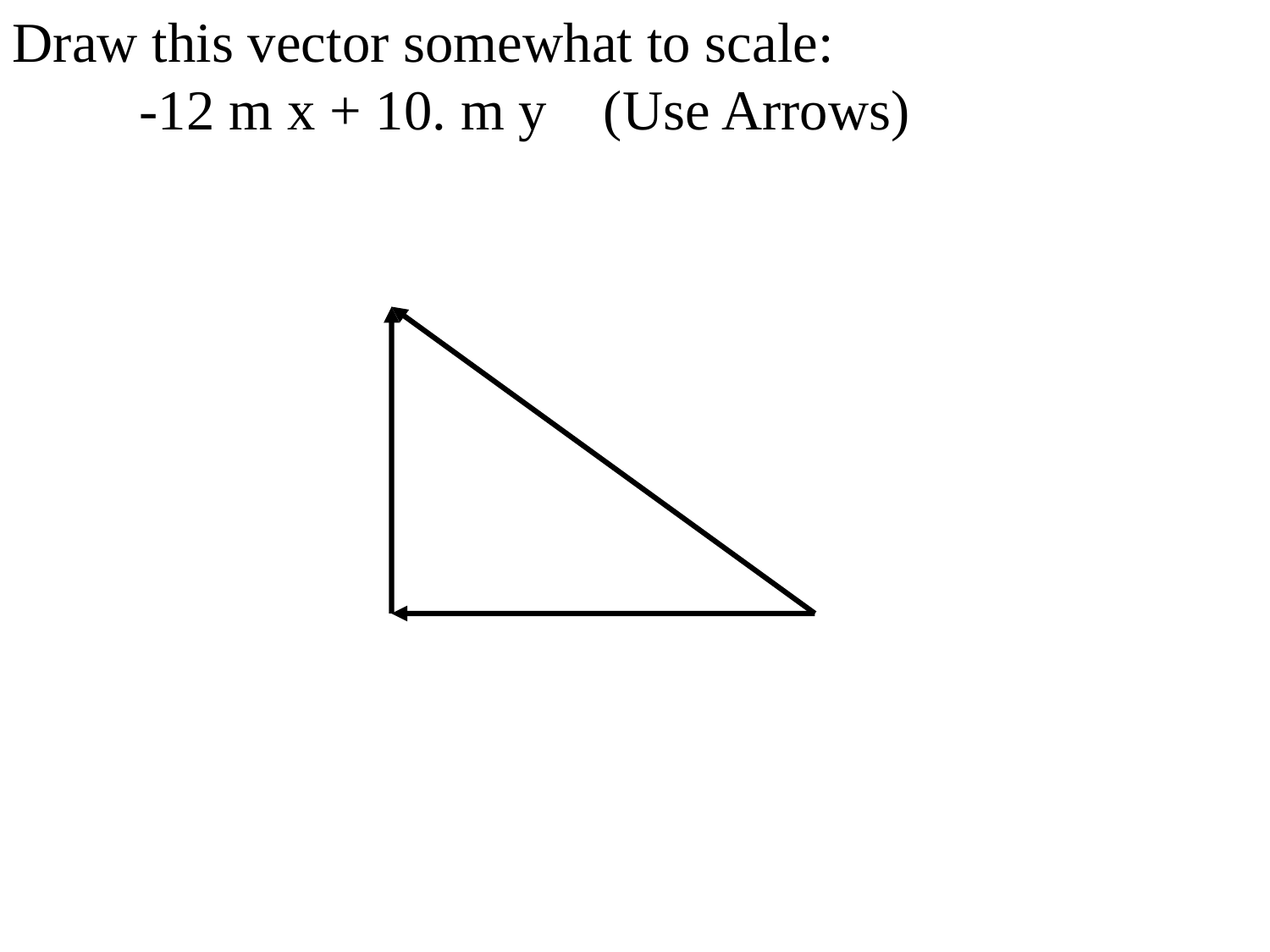

Draw this vector somewhat to scale:
	-12 m x + 10. m y    (Use Arrows)